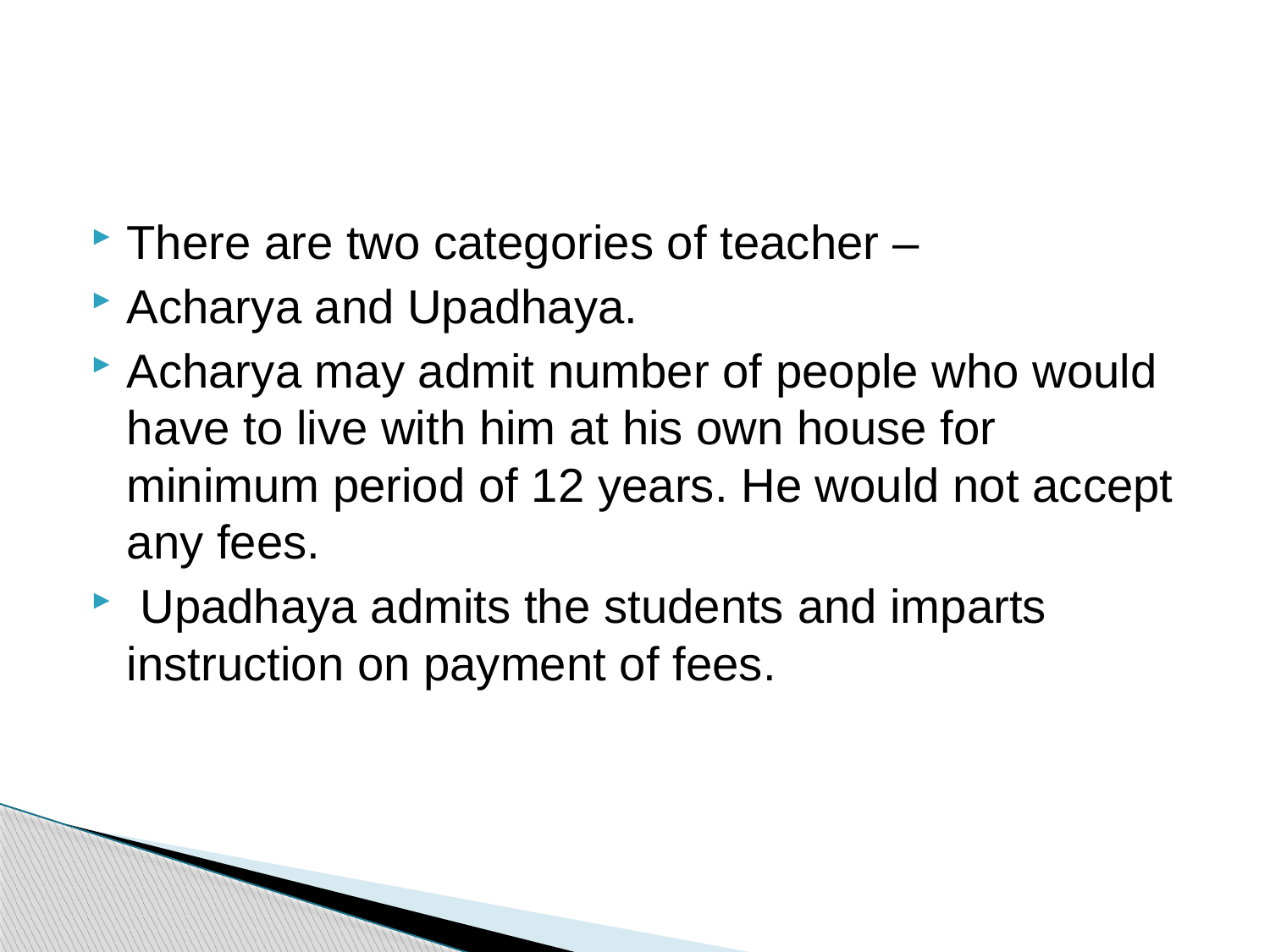

#
There are two categories of teacher –
Acharya and Upadhaya.
Acharya may admit number of people who would have to live with him at his own house for minimum period of 12 years. He would not accept any fees.
 Upadhaya admits the students and imparts instruction on payment of fees.